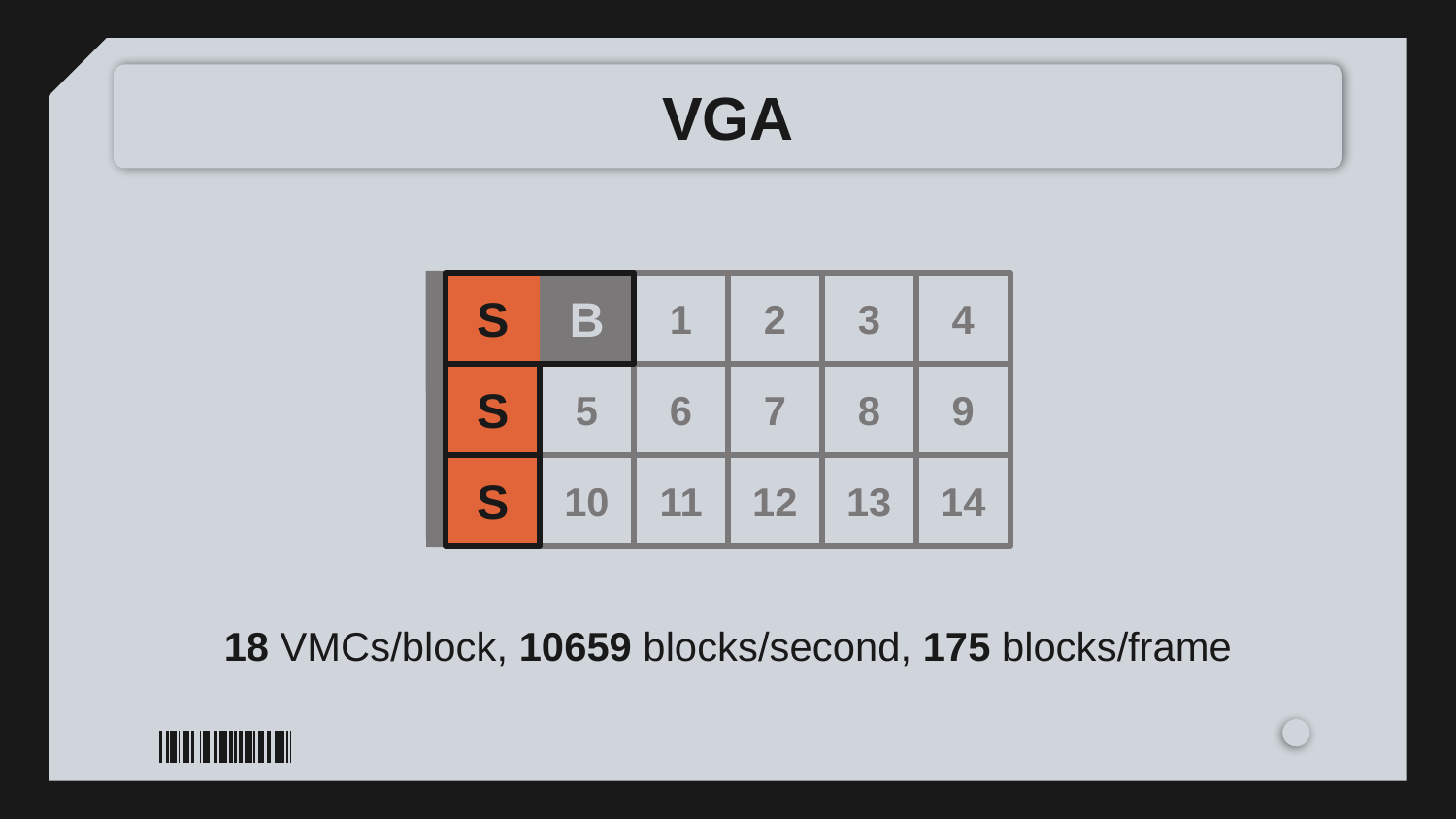

# VGA
S

B
1
2
3
4
S
5
6
7
8
9
S
10
11
12
13
14
18 VMCs/block, 10659 blocks/second, 175 blocks/frame